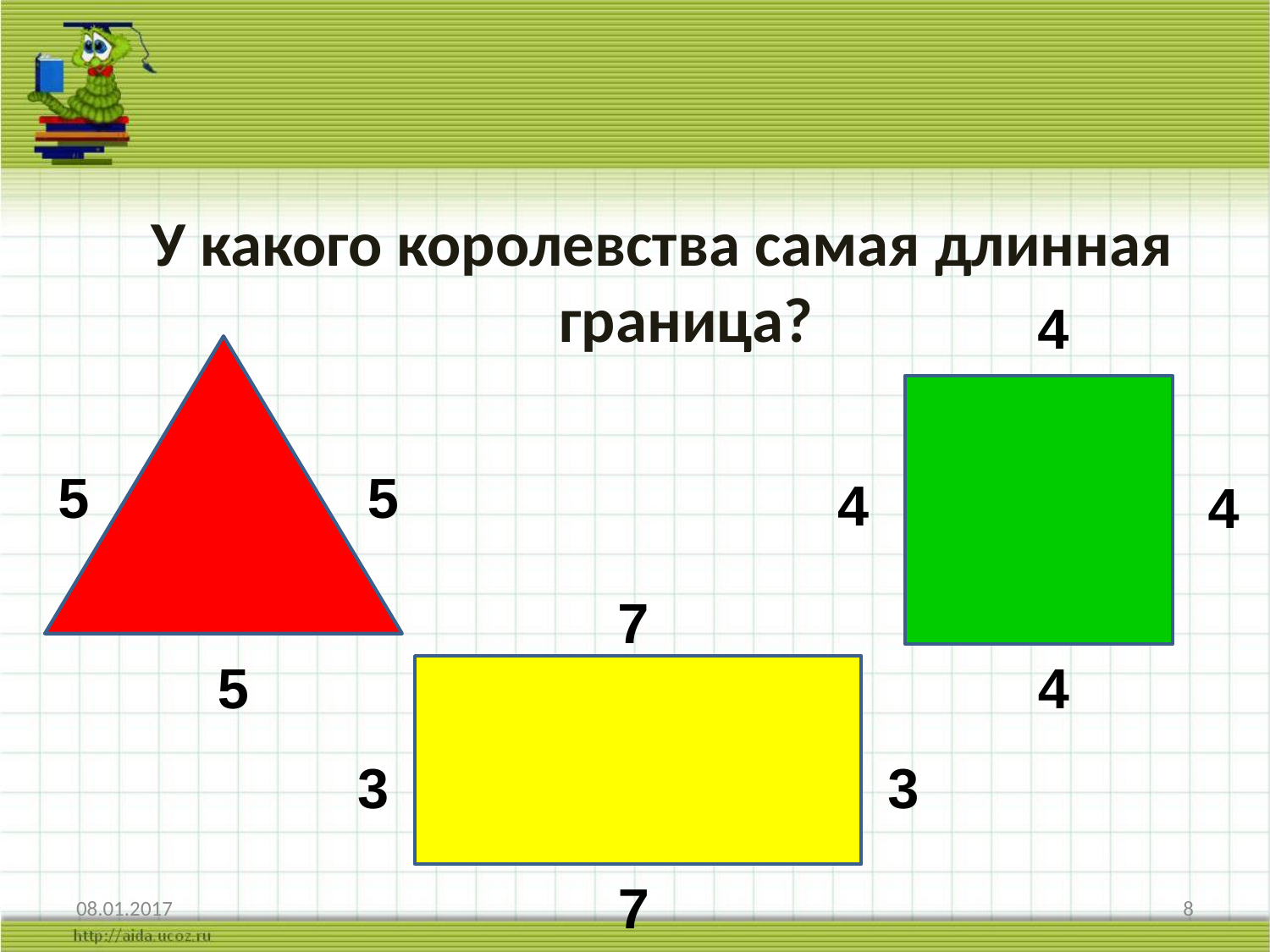

#
У какого королевства самая длинная граница?

4

    4
5
5
4
7
5
4

3
3
7
08.01.2017
8